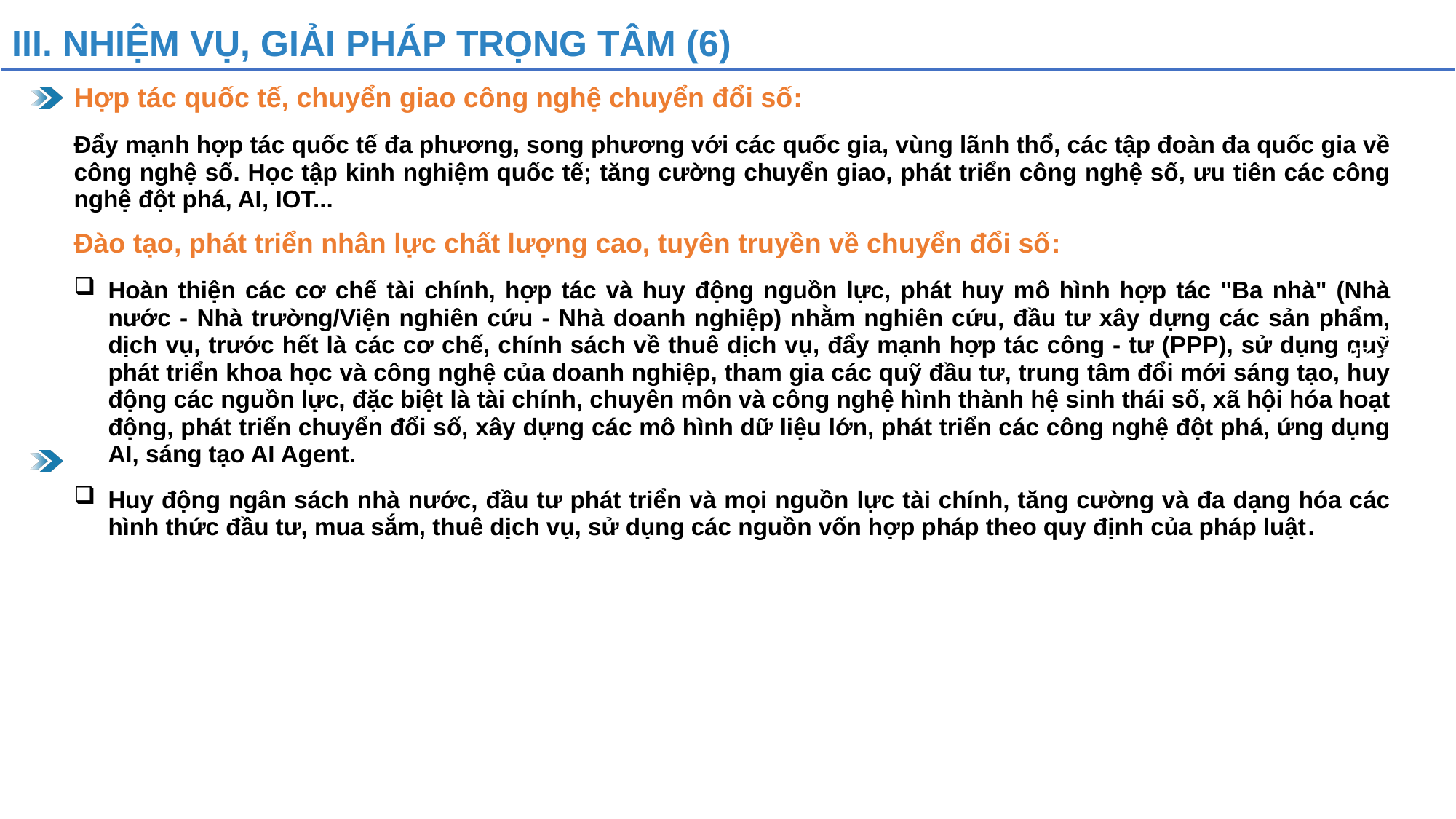

III. NHIỆM VỤ, GIẢI PHÁP TRỌNG TÂM (6)
Hợp tác quốc tế, chuyển giao công nghệ chuyển đổi số:
Đẩy mạnh hợp tác quốc tế đa phương, song phương với các quốc gia, vùng lãnh thổ, các tập đoàn đa quốc gia về công nghệ số. Học tập kinh nghiệm quốc tế; tăng cường chuyển giao, phát triển công nghệ số, ưu tiên các công nghệ đột phá, AI, IOT...
Đào tạo, phát triển nhân lực chất lượng cao, tuyên truyền về chuyển đổi số:
Hoàn thiện các cơ chế tài chính, hợp tác và huy động nguồn lực, phát huy mô hình hợp tác "Ba nhà" (Nhà nước - Nhà trường/Viện nghiên cứu - Nhà doanh nghiệp) nhằm nghiên cứu, đầu tư xây dựng các sản phẩm, dịch vụ, trước hết là các cơ chế, chính sách về thuê dịch vụ, đẩy mạnh hợp tác công - tư (PPP), sử dụng quỹ phát triển khoa học và công nghệ của doanh nghiệp, tham gia các quỹ đầu tư, trung tâm đổi mới sáng tạo, huy động các nguồn lực, đặc biệt là tài chính, chuyên môn và công nghệ hình thành hệ sinh thái số, xã hội hóa hoạt động, phát triển chuyển đổi số, xây dựng các mô hình dữ liệu lớn, phát triển các công nghệ đột phá, ứng dụng AI, sáng tạo AI Agent.
Huy động ngân sách nhà nước, đầu tư phát triển và mọi nguồn lực tài chính, tăng cường và đa dạng hóa các hình thức đầu tư, mua sắm, thuê dịch vụ, sử dụng các nguồn vốn hợp pháp theo quy định của pháp luật.

4. ĐBSCL
(TP. Cần Thơ)